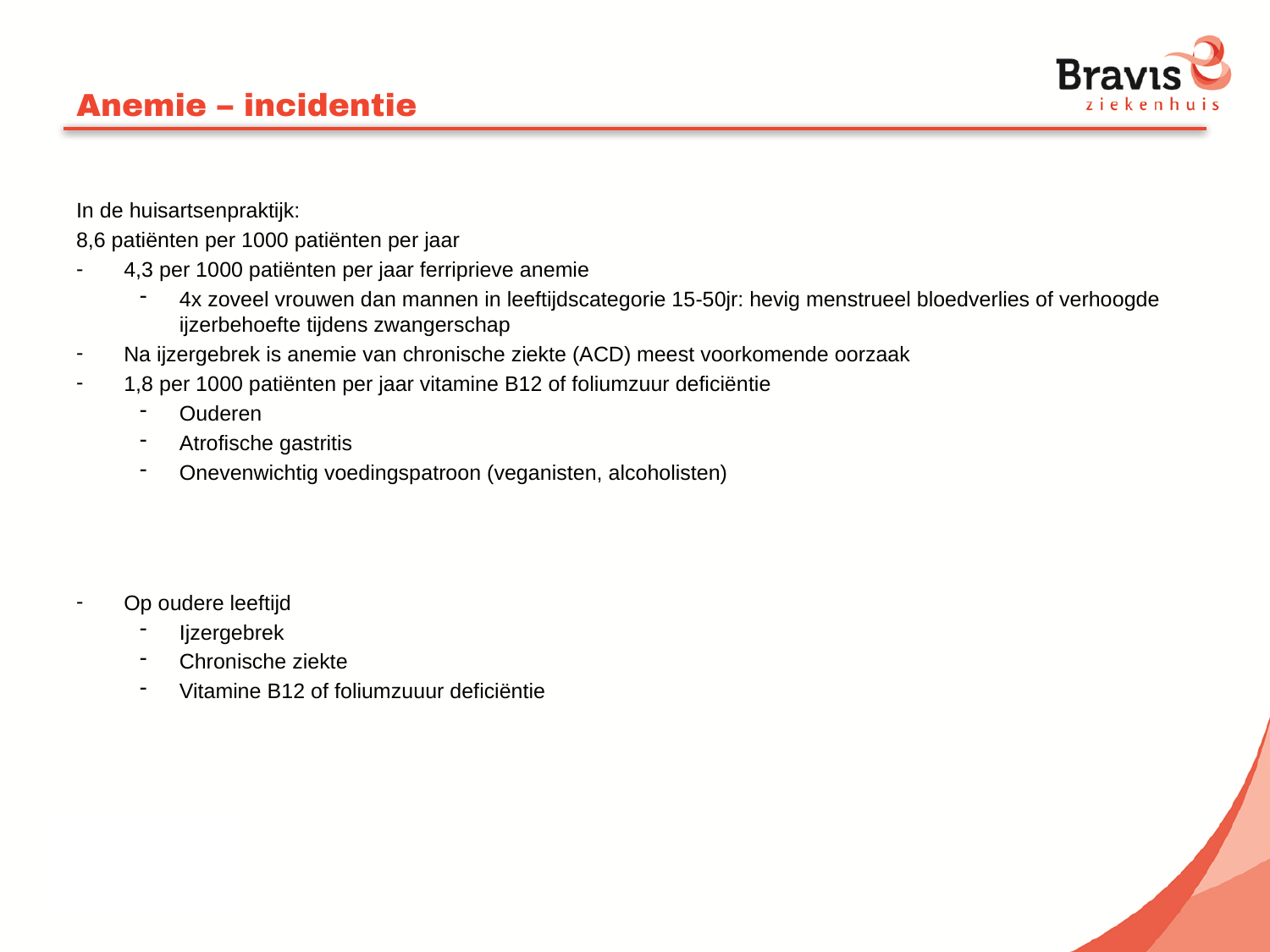

# Anemie – incidentie
In de huisartsenpraktijk:
8,6 patiënten per 1000 patiënten per jaar
4,3 per 1000 patiënten per jaar ferriprieve anemie
4x zoveel vrouwen dan mannen in leeftijdscategorie 15-50jr: hevig menstrueel bloedverlies of verhoogde ijzerbehoefte tijdens zwangerschap
Na ijzergebrek is anemie van chronische ziekte (ACD) meest voorkomende oorzaak
1,8 per 1000 patiënten per jaar vitamine B12 of foliumzuur deficiëntie
Ouderen
Atrofische gastritis
Onevenwichtig voedingspatroon (veganisten, alcoholisten)

Op oudere leeftijd
Ijzergebrek
Chronische ziekte
Vitamine B12 of foliumzuuur deficiëntie